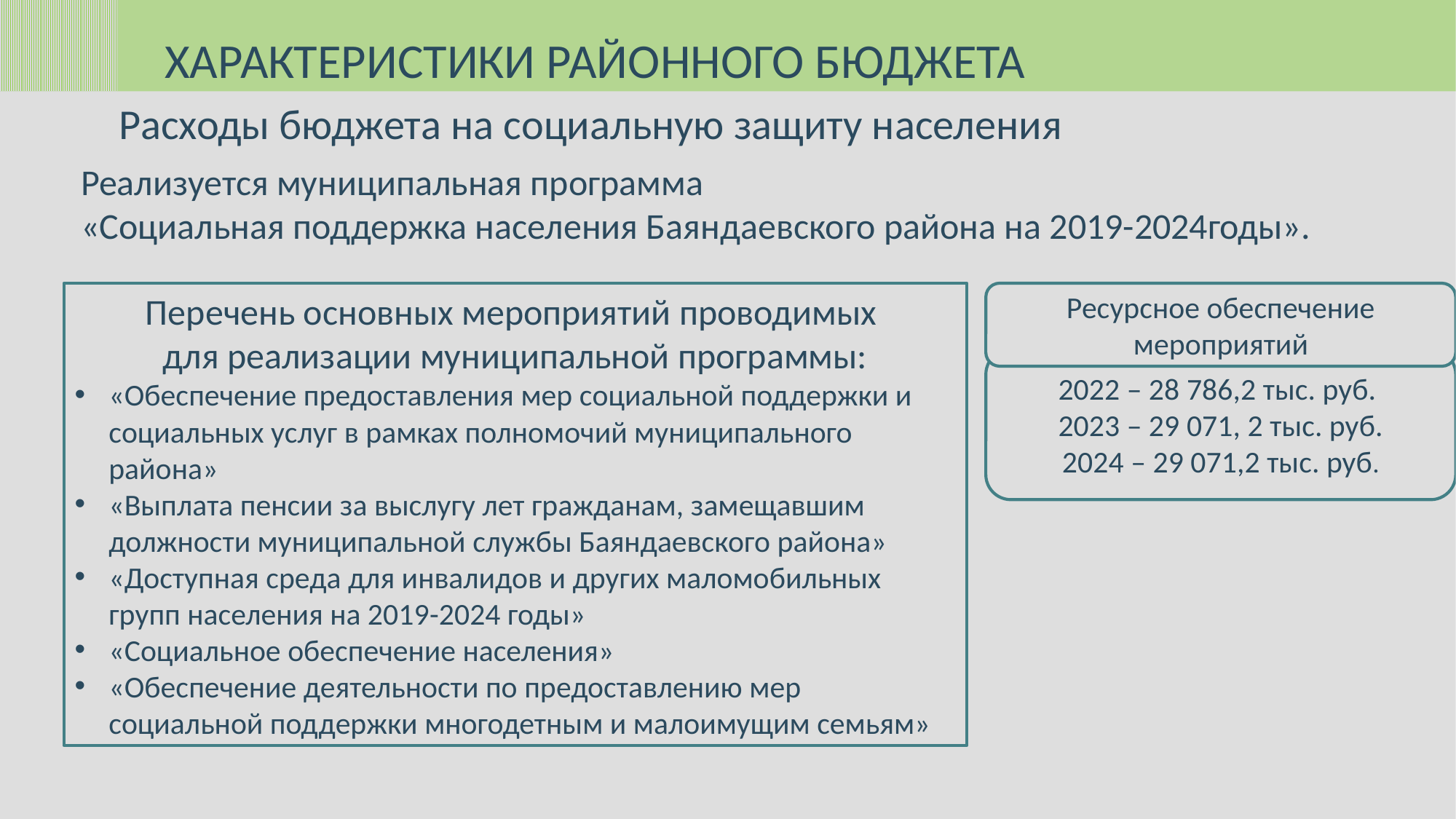

ХАРАКТЕРИСТИКИ РАЙОННОГО БЮДЖЕТА
Расходы бюджета на социальную защиту населения
Реализуется муниципальная программа
«Социальная поддержка населения Баяндаевского района на 2019-2024годы».
Перечень основных мероприятий проводимых
для реализации муниципальной программы:
«Обеспечение предоставления мер социальной поддержки и социальных услуг в рамках полномочий муниципального района»
«Выплата пенсии за выслугу лет гражданам, замещавшим должности муниципальной службы Баяндаевского района»
«Доступная среда для инвалидов и других маломобильных групп населения на 2019-2024 годы»
«Социальное обеспечение населения»
«Обеспечение деятельности по предоставлению мер социальной поддержки многодетным и малоимущим семьям»
Ресурсное обеспечение мероприятий
2022 – 28 786,2 тыс. руб.
2023 – 29 071, 2 тыс. руб.
2024 – 29 071,2 тыс. руб.